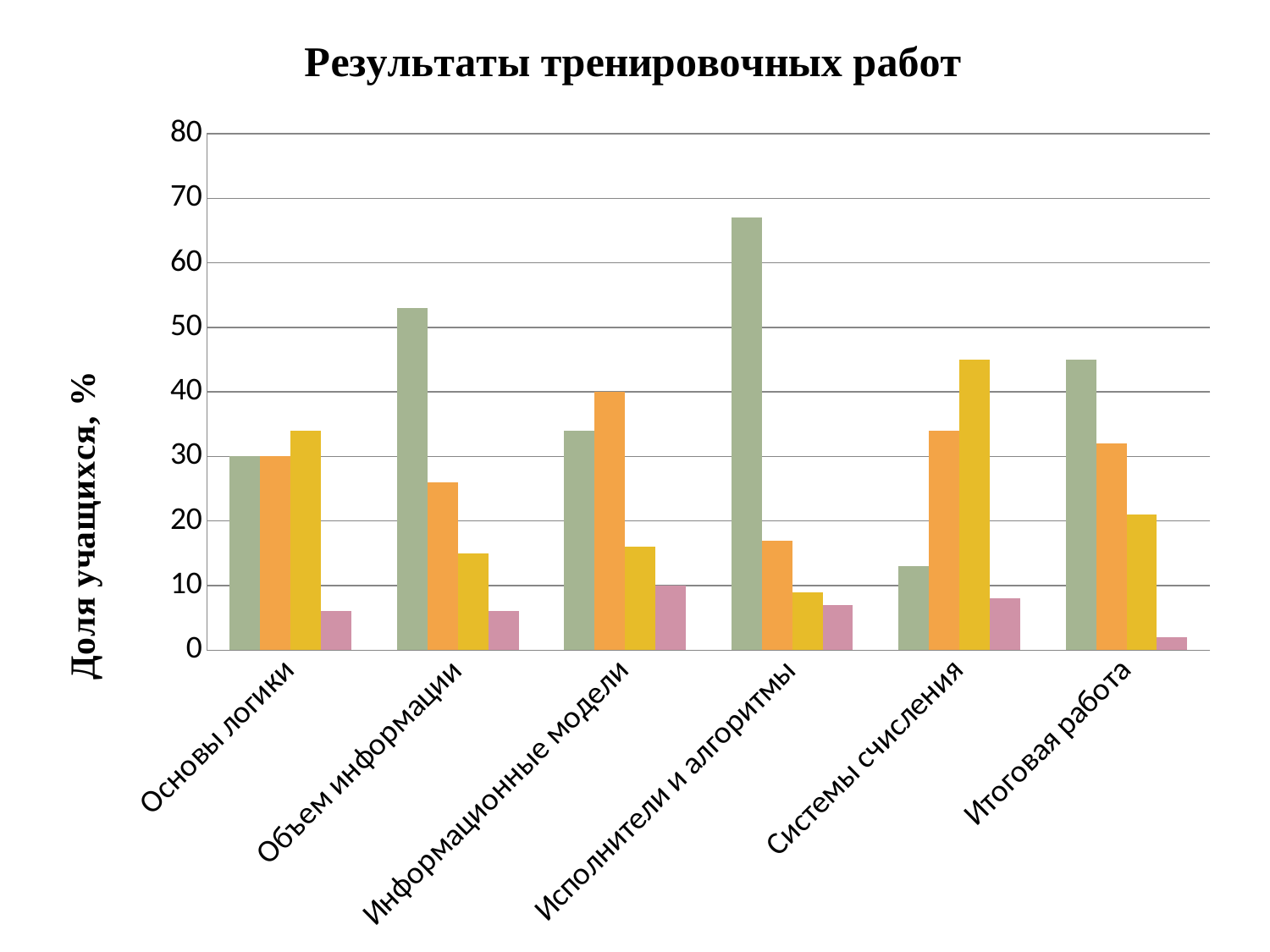

### Chart: Результаты тренировочных работ

| Category | 5 | 4 | 3 | 2 |
|---|---|---|---|---|
| Основы логики | 30.0 | 30.0 | 34.0 | 6.0 |
| Объем информации | 53.0 | 26.0 | 15.0 | 6.0 |
| Информационные модели | 34.0 | 40.0 | 16.0 | 10.0 |
| Исполнители и алгоритмы | 67.0 | 17.0 | 9.0 | 7.0 |
| Системы счисления | 13.0 | 34.0 | 45.0 | 8.0 |
| Итоговая работа | 45.0 | 32.0 | 21.0 | 2.0 |